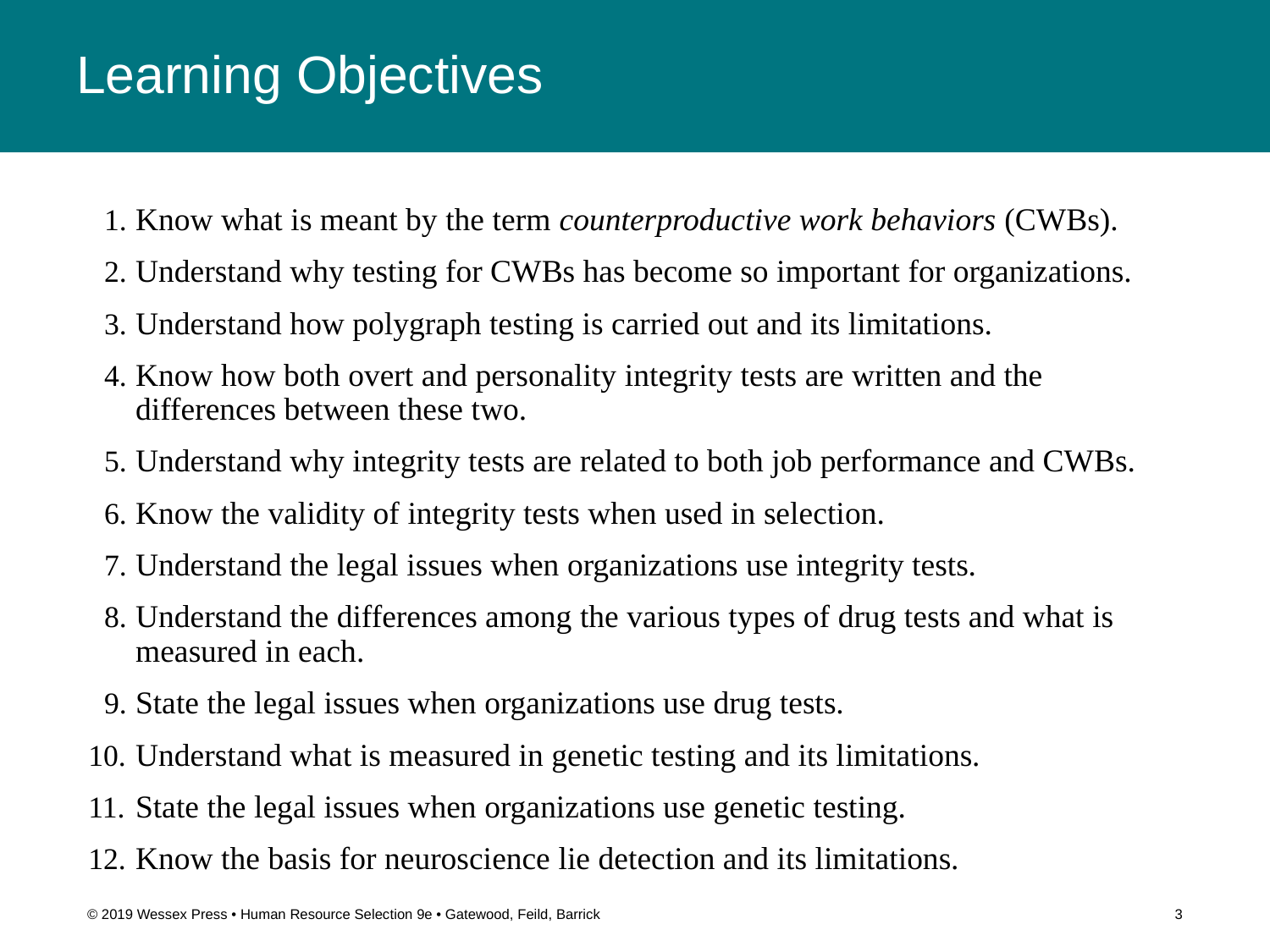

# Learning Objectives
Know what is meant by the term counterproductive work behaviors (CWBs).
Understand why testing for CWBs has become so important for organizations.
Understand how polygraph testing is carried out and its limitations.
Know how both overt and personality integrity tests are written and the differences between these two.
Understand why integrity tests are related to both job performance and CWBs.
Know the validity of integrity tests when used in selection.
Understand the legal issues when organizations use integrity tests.
Understand the differences among the various types of drug tests and what is measured in each.
State the legal issues when organizations use drug tests.
Understand what is measured in genetic testing and its limitations.
State the legal issues when organizations use genetic testing.
Know the basis for neuroscience lie detection and its limitations.
© 2019 Wessex Press • Human Resource Selection 9e • Gatewood, Feild, Barrick
3